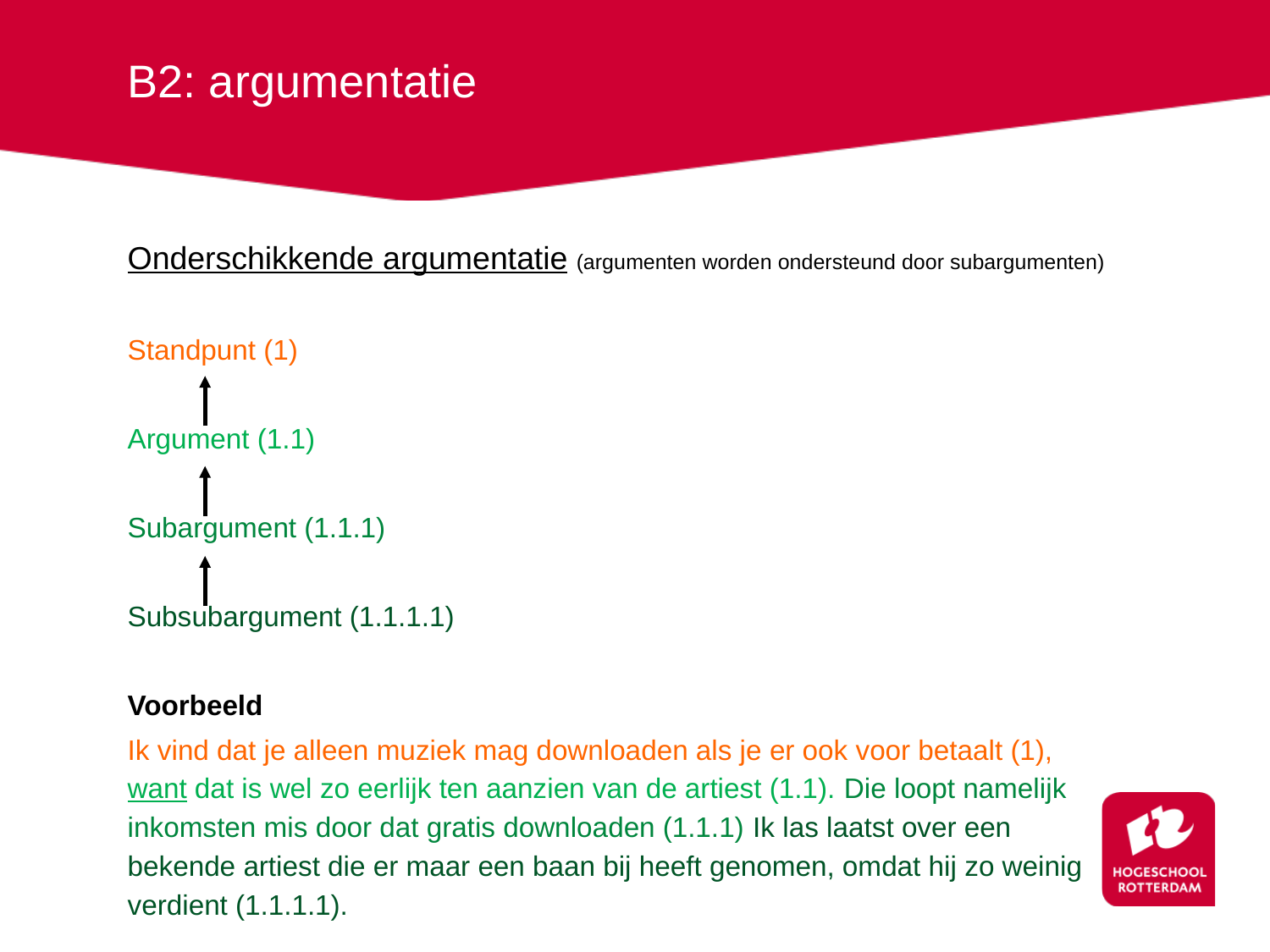

# B2: argumentatie
Onderschikkende argumentatie (argumenten worden ondersteund door subargumenten)

Standpunt (1)

Argument (1.1)

Subargument (1.1.1)

Subsubargument (1.1.1.1)

Voorbeeld
Ik vind dat je alleen muziek mag downloaden als je er ook voor betaalt (1),
want dat is wel zo eerlijk ten aanzien van de artiest (1.1). Die loopt namelijk inkomsten mis door dat gratis downloaden (1.1.1) Ik las laatst over een
bekende artiest die er maar een baan bij heeft genomen, omdat hij zo weinig verdient (1.1.1.1).